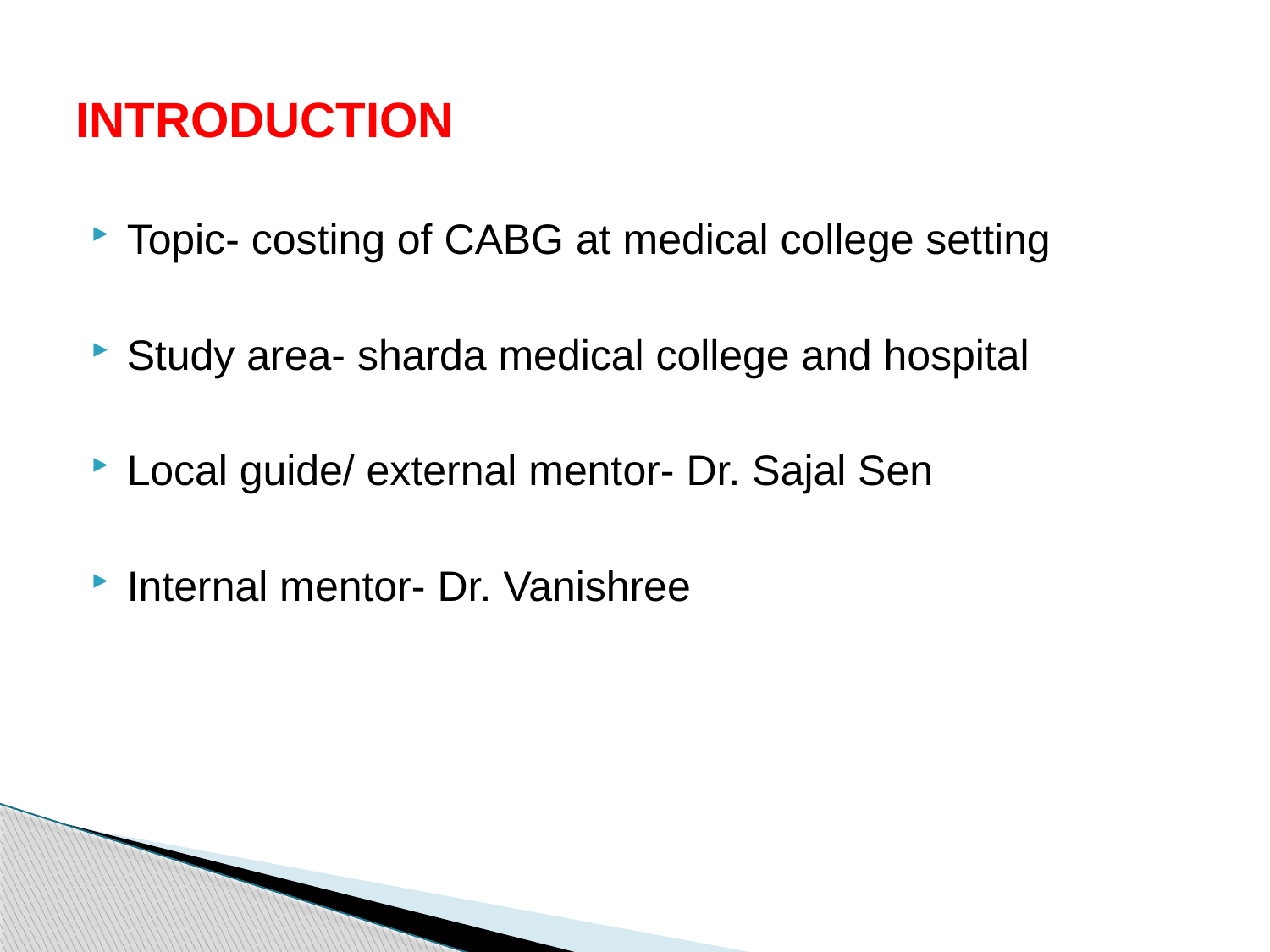

# INTRODUCTION
Topic- costing of CABG at medical college setting

Study area- sharda medical college and hospital

Local guide/ external mentor- Dr. Sajal Sen

Internal mentor- Dr. Vanishree